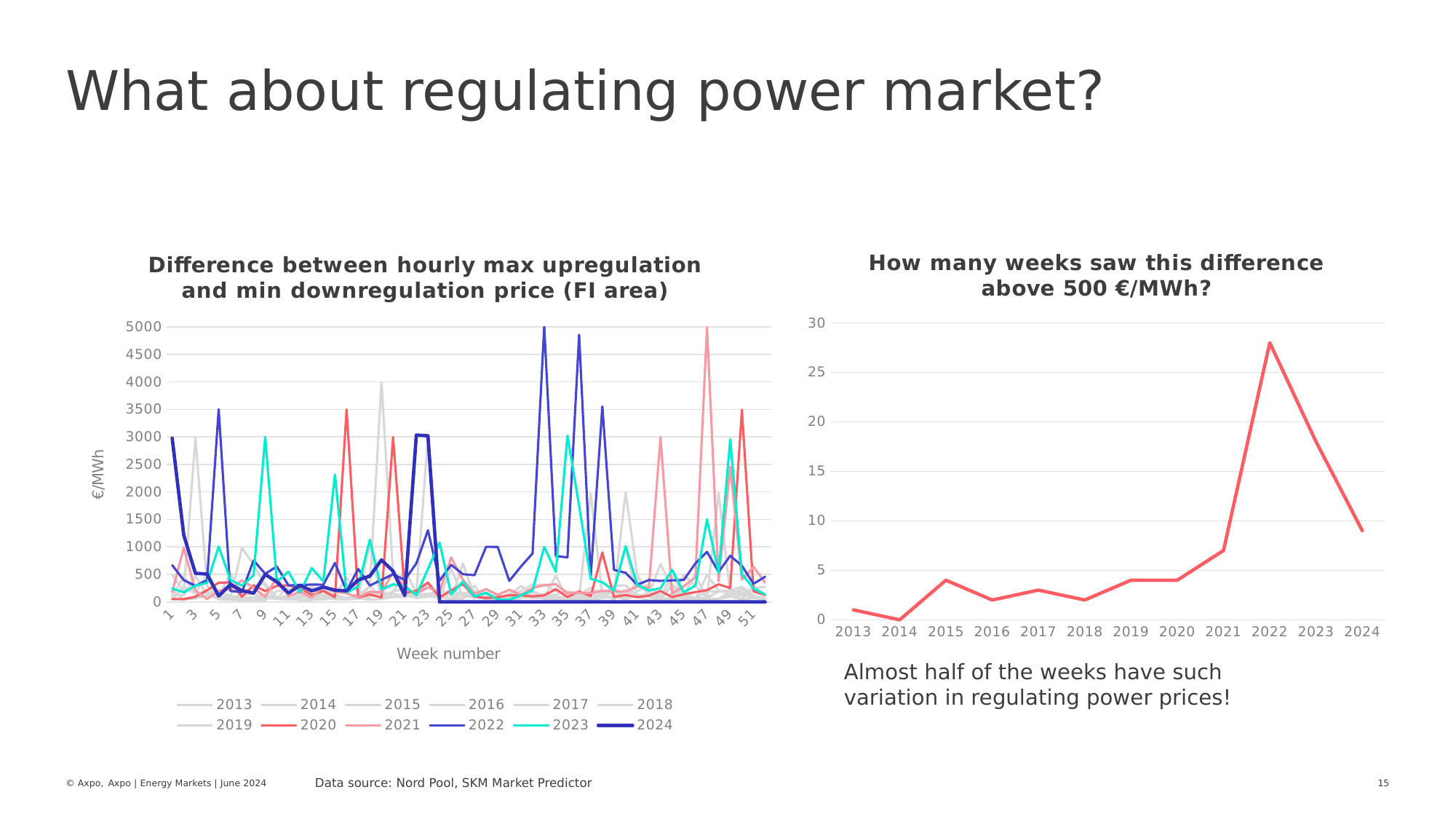

# What about regulating power market?

### Chart: How many weeks saw this difference above 500 €/MWh?

| Category |  |
|---|---|
| 2013 | 1.0 |
| 2014 | 0.0 |
| 2015 | 4.0 |
| 2016 | 2.0 |
| 2017 | 3.0 |
| 2018 | 2.0 |
| 2019 | 4.0 |
| 2020 | 4.0 |
| 2021 | 7.0 |
| 2022 | 28.0 |
| 2023 | 18.0 |
| 2024 | 9.0 |

### Chart: Difference between hourly max upregulation and min downregulation price (FI area)

| Category | 2013 | 2014 | 2015 | 2016 | 2017 | 2018 | 2019 | 2020 | 2021 | 2022 | 2023 | 2024 |
|---|---|---|---|---|---|---|---|---|---|---|---|---|
| 1 | 110.49000000000001 | 125.83 | 194.96 | 492.44 | 53.94 | 39.39 | 101.96 | 52.86 | 180.9 | 668.0 | 245.84 | 2978.77 |
| 2 | 227.29 | 123.27 | 46.54 | 196.25 | 35.32 | 283.4 | 459.77 | 51.4 | 983.18 | 397.11 | 174.0 | 1211.14 |
| 3 | 172.52 | 473.95 | 61.31 | 2985.7 | 96.07000000000001 | 148.47 | 158.46 | 94.0 | 203.36 | 290.0 | 295.5 | 519.97 |
| 4 | 159.18 | 126.21000000000001 | 114.46 | 296.0 | 179.8 | 184.84 | 508.2 | 211.49 | 50.5 | 395.99 | 347.0 | 506.0 |
| 5 | 51.96 | 59.92 | 78.83 | 88.2 | 176.0 | 110.1 | 47.26 | 350.0 | 203.79 | 3504.0 | 1006.0 | 107.75999999999999 |
| 6 | 39.459999999999994 | 78.28 | 60.32 | 520.0 | 113.7 | 79.0 | 61.36 | 354.68 | 231.0 | 200.5 | 402.5 | 317.92 |
| 7 | 31.93 | 62.43000000000001 | 981.48 | 124.11 | 68.35 | 128.0 | 30.45 | 95.2 | 393.0 | 176.0 | 297.0 | 205.0 |
| 8 | 30.33 | 78.53999999999999 | 680.0 | 147.39 | 86.0 | 286.03 | 38.02000000000001 | 303.2 | 260.5 | 755.0 | 483.0 | 160.0 |
| 9 | 27.0 | 135.14 | 296.0 | 90.78 | 77.0 | 334.76 | 67.0 | 196.6 | 90.49 | 510.84 | 3002.6 | 500.02 |
| 10 | 193.29 | 58.54 | 41.949999999999996 | 48.8 | 62.78 | 83.0 | 69.39 | 291.2 | 447.42 | 643.62 | 367.21 | 365.0 |
| 11 | 236.35999999999999 | 39.26 | 133.12 | 300.62 | 51.95 | 76.5 | 65.83000000000001 | 303.3 | 103.0 | 300.0 | 550.0 | 160.0 |
| 12 | 195.35999999999999 | 137.43 | 82.07 | 189.5 | 34.08 | 39.72 | 80.07 | 255.22 | 186.54000000000002 | 306.0 | 170.0 | 305.0 |
| 13 | 37.83 | 36.37 | 283.89 | 41.33 | 33.739999999999995 | 270.0 | 103.1 | 126.42999999999999 | 79.6 | 316.56 | 615.0 | 200.74 |
| 14 | 195.32999999999998 | 130.0 | 82.75 | 49.46 | 231.42000000000002 | 44.0 | 111.0 | 199.5 | 282.97 | 313.0 | 374.78999999999996 | 269.96000000000004 |
| 15 | 56.74999999999999 | 98.75 | 51.0 | 129.19 | 130.9 | 69.14 | 48.82999999999999 | 86.0 | 184.03 | 707.0 | 2316.0 | 213.0 |
| 16 | 50.730000000000004 | 73.05000000000001 | 42.94 | 437.66 | 69.5 | 71.88 | 59.18 | 3501.4 | 156.0 | 201.0 | 171.98 | 201.73 |
| 17 | 62.21 | 56.46 | 61.05 | 188.08 | 90.63 | 107.38 | 144.42000000000002 | 80.31 | 84.9 | 599.32 | 276.0 | 399.0 |
| 18 | 42.54 | 87.88 | 285.08 | 130.55 | 1037.3 | 285.07 | 156.0 | 136.0 | 186.7 | 295.87 | 1130.0 | 470.0 |
| 19 | 51.129999999999995 | 208.42000000000002 | 73.96 | 201.61 | 51.51 | 3999.0 | 123.8 | 79.0 | 169.0 | 401.5 | 228.51999999999998 | 763.0 |
| 20 | 199.34 | 295.09 | 152.16 | 90.31 | 91.0 | 493.0 | 170.0 | 2999.0 | 549.05 | 501.96000000000004 | 320.0 | 560.0 |
| 21 | 228.54 | 300.0 | 95.84 | 88.13 | 149.0 | 122.96 | 599.0 | 162.4 | 256.0 | 401.0 | 286.0 | 115.0 |
| 22 | 78.67 | 112.3 | 137.66 | 139.0 | 138.72 | 73.0 | 154.0 | 202.0 | 153.45 | 700.0 | 123.46 | 3035.0 |
| 23 | 125.53999999999999 | 129.52 | 319.0 | 111.47 | 148.13 | 94.9 | 3010.0 | 352.0 | 261.0 | 1303.0 | 598.65 | 3020.45 |
| 24 | 87.8 | 223.44 | 73.28 | 77.88 | 129.0 | 93.31 | 81.0 | 83.0 | 191.0 | 385.62 | 1077.8400000000001 | None |
| 25 | 217.42 | 126.77 | 56.85 | 68.15 | 46.97 | 138.66 | 609.0 | 210.39 | 807.5 | 673.98 | 138.39 | None |
| 26 | 120.07 | 59.75 | 62.91 | 161.88 | 698.48 | 139.0 | 83.97 | 324.0 | 402.95 | 504.56 | 366.37 | None |
| 27 | 112.05 | 297.0 | 199.43 | 106.81 | 104.78 | 69.8 | 118.0 | 96.5 | 148.77 | 486.08 | 98.0 | None |
| 28 | 51.39 | 40.09 | 103.37 | 120.0 | 78.9 | 240.67000000000002 | 66.0 | 71.45 | 230.0 | 1001.5 | 166.51 | None |
| 29 | 44.57 | 57.0 | 98.5 | 16.06 | 73.15 | 110.6 | 74.0 | 85.5 | 129.0 | 1000.0 | 45.59 | None |
| 30 | 30.85 | 157.32999999999998 | 100.0 | 80.21000000000001 | 122.42 | 43.76 | 92.2 | 120.04 | 219.92000000000002 | 382.0 | 40.18 | None |
| 31 | 70.0 | 83.41 | 200.0 | 122.31 | 293.66 | 109.24000000000001 | 69.6 | 121.0 | 130.97 | 644.0 | 119.38 | None |
| 32 | 184.43 | 73.8 | 315.0 | 153.71 | 135.81 | 72.4 | 195.0 | 100.0 | 254.0 | 881.14 | 210.0 | None |
| 33 | 70.52 | 63.46000000000001 | 312.91 | 50.81 | 140.0 | 70.4 | 111.09 | 119.0 | 304.0 | 5012.19 | 1000.0 | None |
| 34 | 476.49 | 66.78 | 197.9 | 40.33 | 96.9 | 88.44 | 133.0 | 232.0 | 322.81 | 835.0 | 546.95 | None |
| 35 | 54.05 | 39.64 | 148.1 | 36.769999999999996 | 71.44999999999999 | 41.0 | 186.98 | 89.0 | 157.0 | 808.69 | 3025.0 | None |
| 36 | 62.78 | 37.44 | 118.4 | 140.28 | 122.4 | 80.1 | 161.0 | 190.0 | 168.5 | 4858.33 | 1748.0 | None |
| 37 | 1975.0 | 33.22 | 186.8 | 62.040000000000006 | 260.35 | 48.28 | 150.0 | 104.27 | 158.78 | 462.97 | 420.0 | None |
| 38 | 118.66 | 71.59 | 205.0 | 135.73 | 115.56 | 138.0 | 100.0 | 897.13 | 200.0 | 3555.0 | 356.5 | None |
| 39 | 261.51000000000005 | 95.05000000000001 | 146.2 | 48.47 | 299.06 | 260.7 | 183.98 | 91.0 | 195.42 | 583.1800000000001 | 206.0 | None |
| 40 | 51.239999999999995 | 52.91 | 1995.81 | 225.0 | 300.0 | 976.79 | 88.0 | 127.06 | 183.0 | 530.0 | 1014.0 | None |
| 41 | 189.14 | 117.8 | 493.0 | 94.21000000000001 | 118.24000000000001 | 98.0 | 377.42 | 86.62 | 281.93 | 311.51 | 310.39 | None |
| 42 | 321.49 | 99.5 | 90.89 | 22.709999999999997 | 137.0 | 158.17 | 124.5 | 114.78 | 253.9 | 398.2 | 206.13 | None |
| 43 | 62.269999999999996 | 90.0 | 55.34 | 50.24 | 686.39 | 136.0 | 100.6 | 200.0 | 2996.0 | 381.83 | 248.82 | None |
| 44 | 285.0 | 316.07 | 80.79 | 48.480000000000004 | 257.01 | 127.69 | 474.0 | 87.59 | 153.0 | 392.0 | 584.23 | None |
| 45 | 64.21000000000001 | 139.46 | 491.41 | 73.86000000000001 | 33.31 | 108.0 | 165.8 | 138.49 | 283.89 | 399.0 | 171.5 | None |
| 46 | 41.06 | 483.43 | 291.41 | 30.840000000000003 | 68.86 | 46.27000000000001 | 66.2 | 178.23999999999998 | 450.0 | 699.0 | 298.0 | None |
| 47 | 62.5 | 59.32 | 71.81 | 48.97 | 197.81 | 490.0 | 73.16 | 213.89 | 4998.0 | 910.0 | 1500.0 | None |
| 48 | 52.16 | 56.07 | 1985.91 | 57.49999999999999 | 184.58 | 205.65 | 190.92000000000002 | 319.9 | 376.87 | 545.0 | 530.47 | None |
| 49 | 195.0 | 96.12 | 142.04 | 131.18 | 189.5 | 175.72 | 206.0 | 251.60999999999999 | 2460.0 | 840.0 | 2955.01 | None |
| 50 | 173.9 | 51.32000000000001 | 114.8 | 235.83999999999997 | 38.24 | 142.51000000000002 | 275.34 | 3493.0 | 405.38 | 656.19 | 506.0 | None |
| 51 | 99.1 | 251.45999999999998 | 277.9 | 74.99 | 77.88 | 75.99000000000001 | 115.0 | 191.47 | 634.0 | 330.0 | 243.0 | None |
| 52 | 46.44 | 273.73 | 137.1 | 48.54 | 50.19 | 83.0 | 56.47 | 125.0 | 352.53000000000003 | 457.61 | 135.0 | None |
Almost half of the weeks have such variation in regulating power prices!
Data source: Nord Pool, SKM Market Predictor
Axpo | Energy Markets | June 2024
15